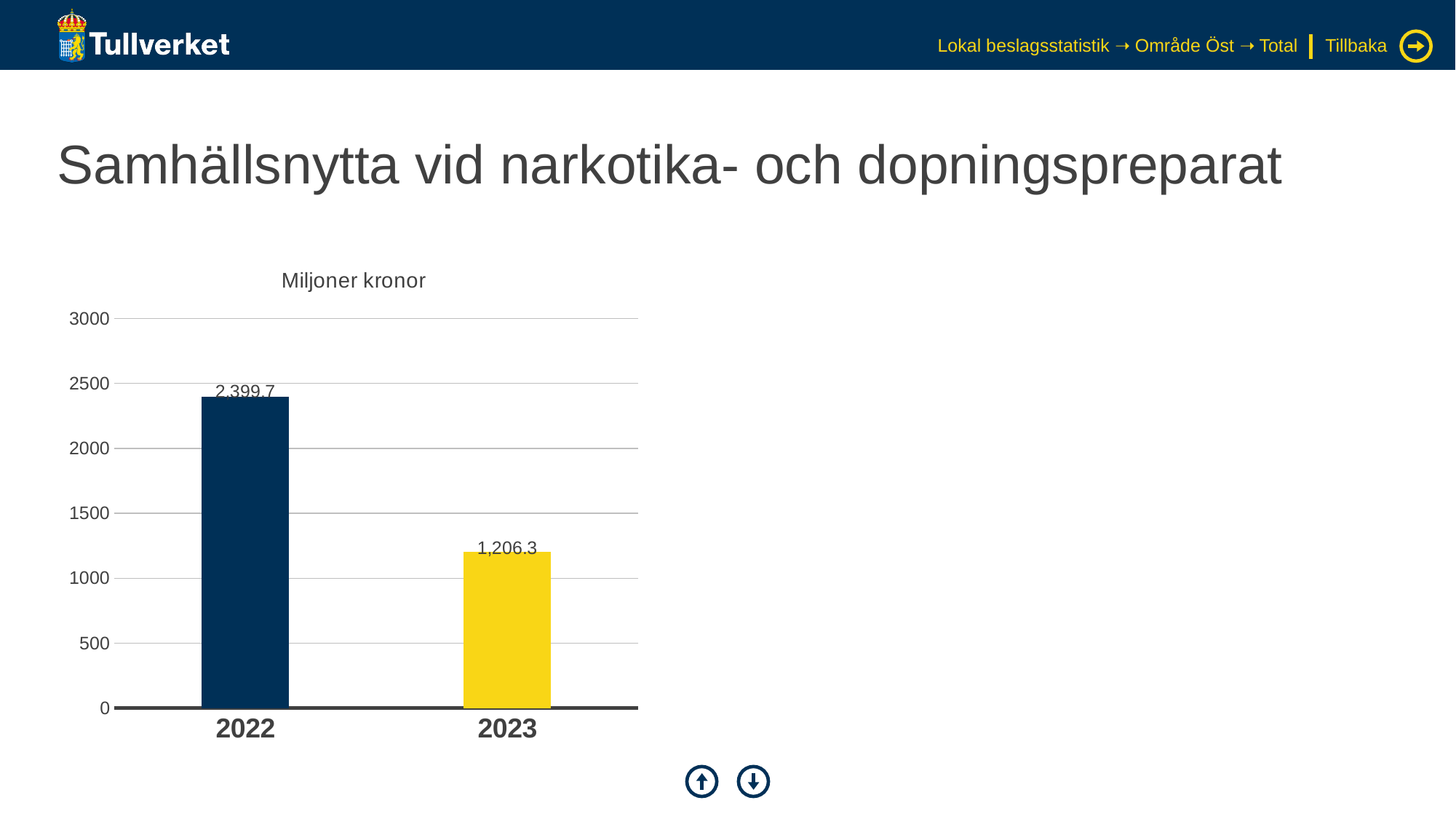

Lokal beslagsstatistik ➝ Område Öst ➝ Total
Tillbaka
# Samhällsnytta vid narkotika- och dopningspreparat

### Chart: Miljoner kronor

| Category | Serie 1 |
|---|---|
| 2022 | 2399.7 |
| 2023 | 1206.3 |